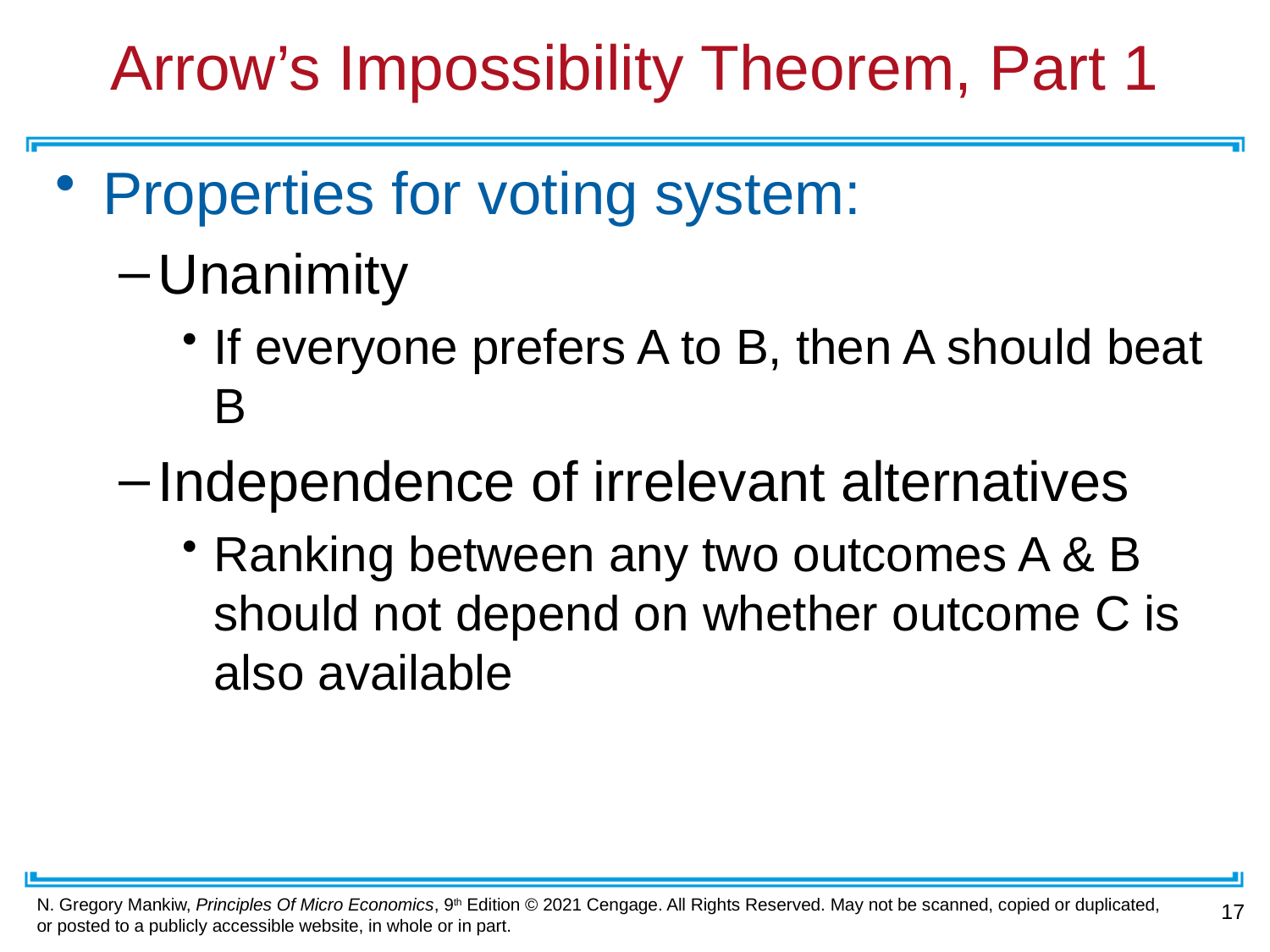

# Arrow’s Impossibility Theorem, Part 1
Properties for voting system:
Unanimity
If everyone prefers A to B, then A should beat B
Independence of irrelevant alternatives
Ranking between any two outcomes A & B should not depend on whether outcome C is also available
17